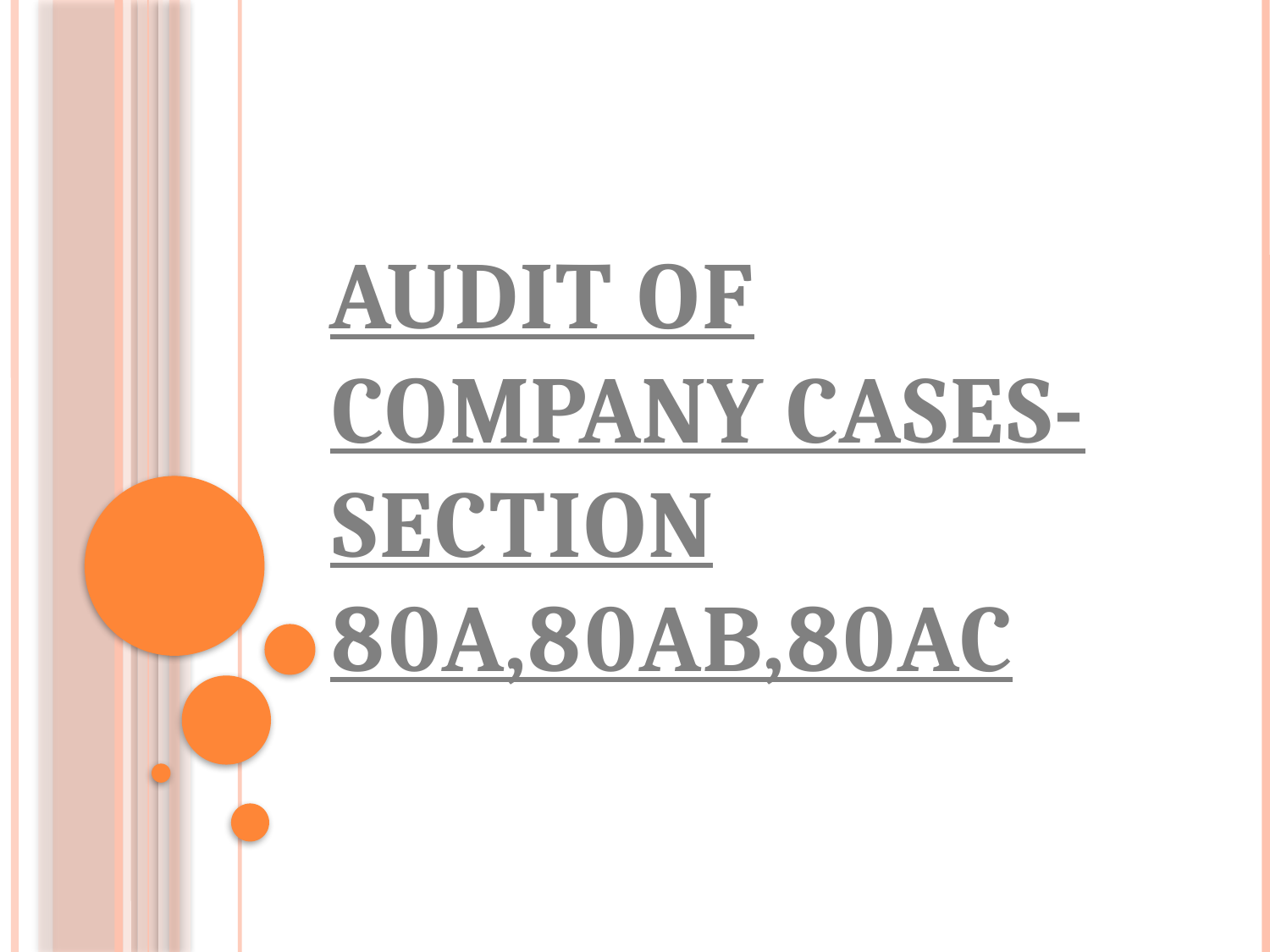

# Audit of company cases- Section 80A,80AB,80AC